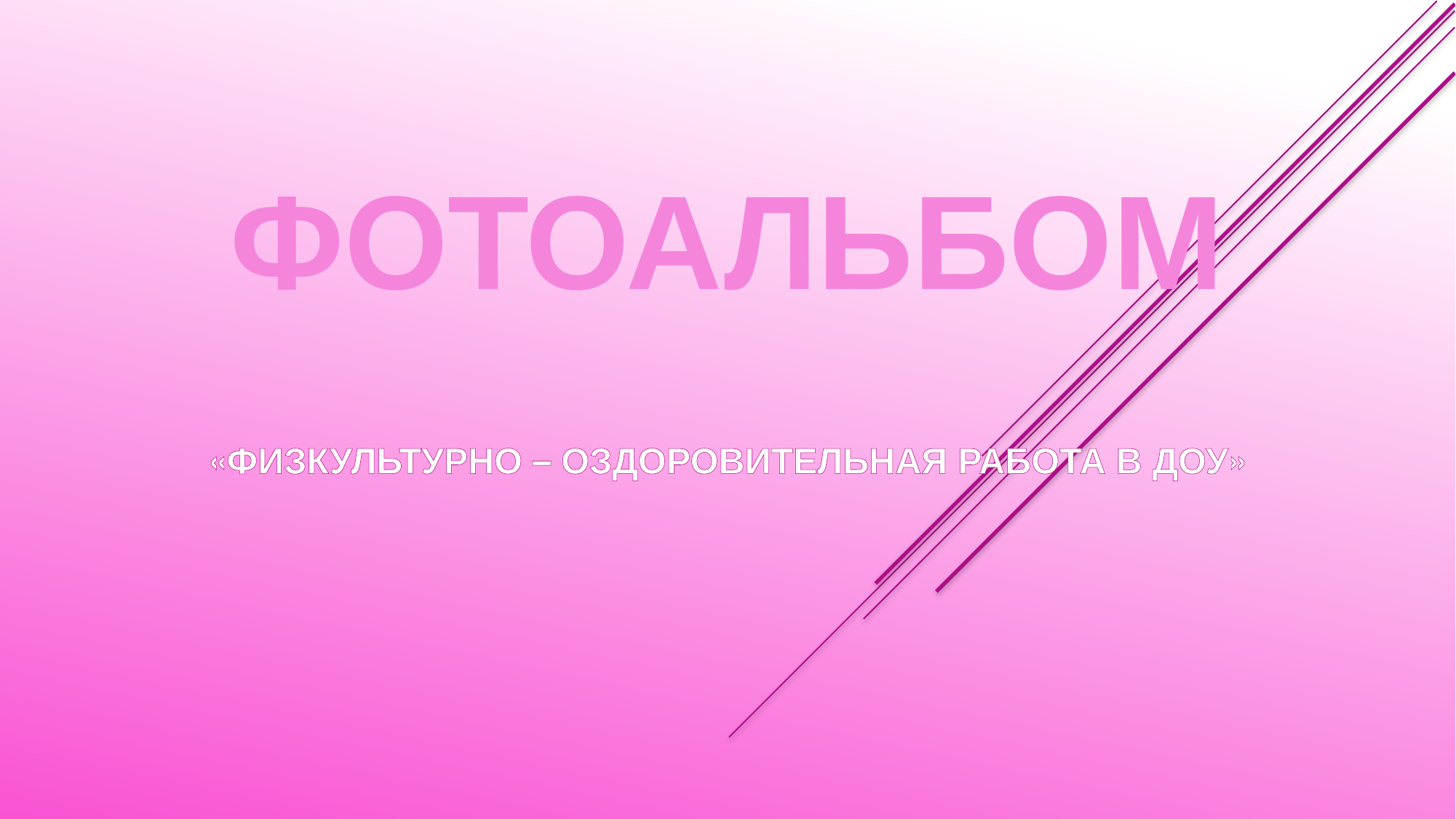

# ФОТОАЛЬБОМ
«ФИЗКУЛЬТУРНО – ОЗДОРОВИТЕЛЬНАЯ РАБОТА В ДОУ»